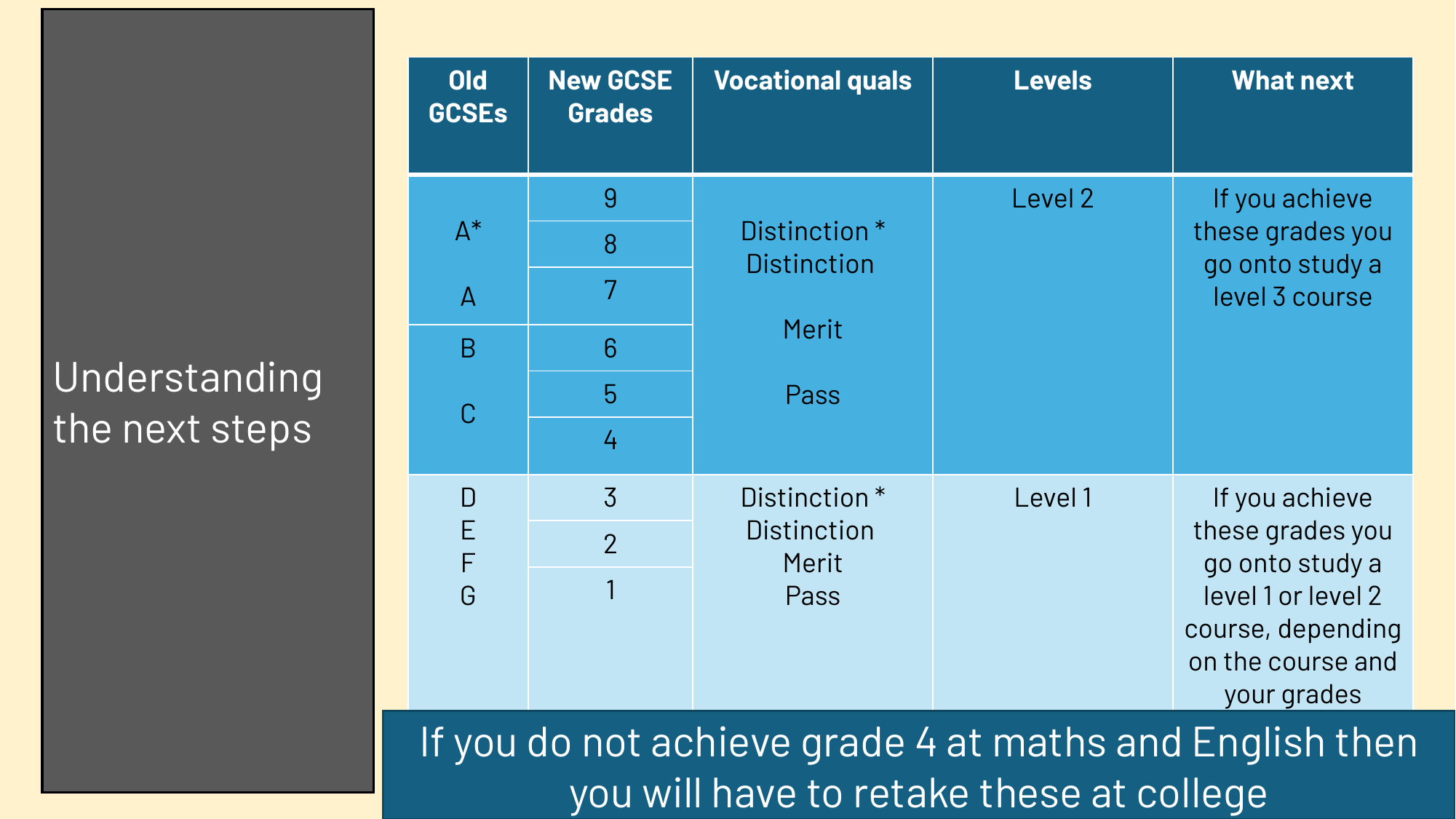

Understanding the next steps
| Old GCSEs | New GCSE Grades | Vocational quals | Levels | What next |
| --- | --- | --- | --- | --- |
| A\* A | 9 | Distinction \* Distinction Merit Pass | Level 2 | If you achieve these grades you go onto study a level 3 course |
| A\* | 8 | Distinction |  |  |
| A | 7 |  |  |  |
| B C | 6 |  |  |  |
| C | 5 |  |  |  |
| C | 4 |  |  |  |
| D E F G | 3 | Distinction \* Distinction Merit Pass | Level 1 | If you achieve these grades you go onto study a level 1 or level 2 course, depending on the course and your grades |
| E | 2 |  |  |  |
| F/G | 1 |  |  |  |
| U | U | U |  |  |
If you do not achieve grade 4 at maths and English then you will have to retake these at college